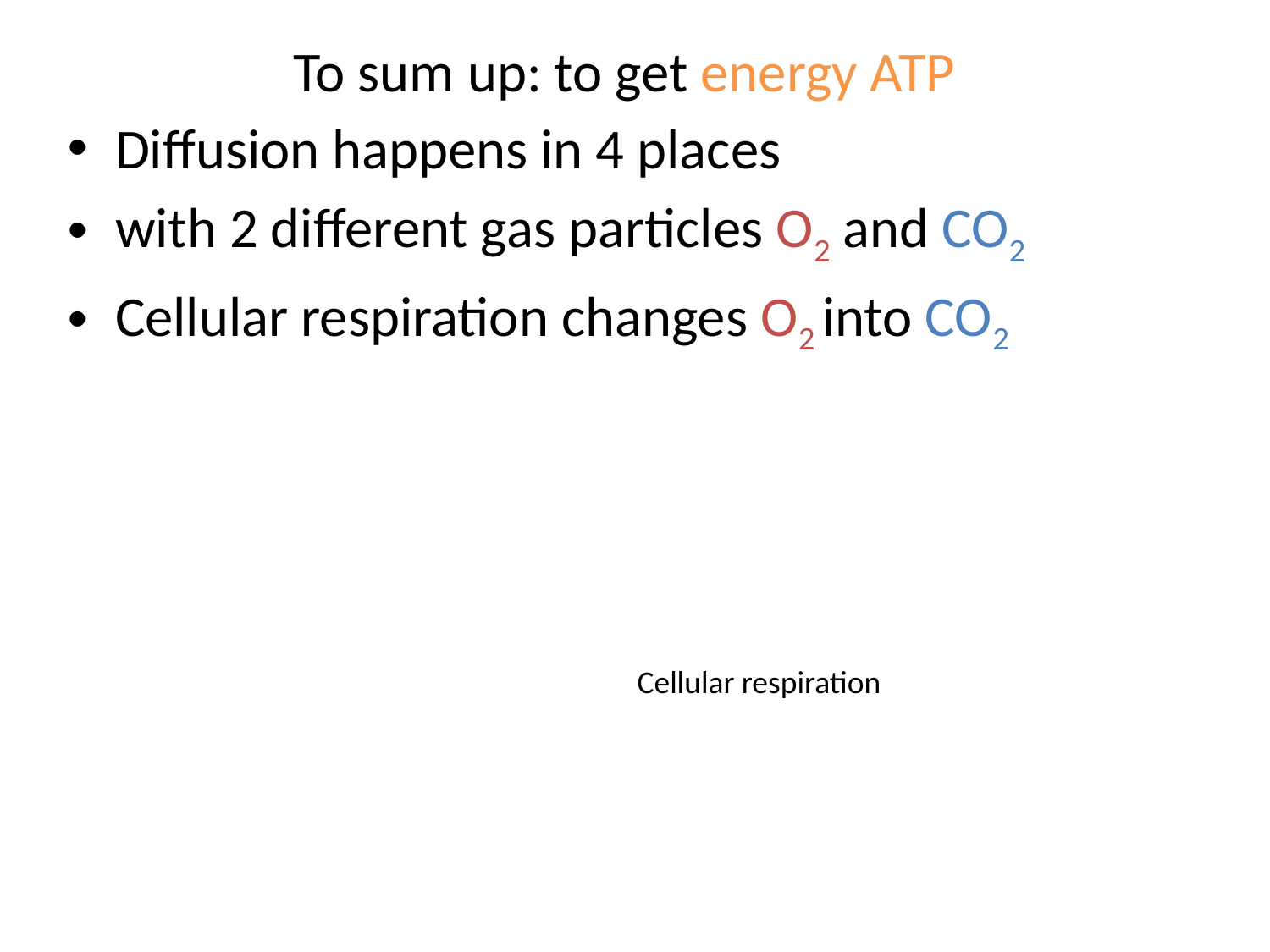

# To sum up: to get energy ATP
Diffusion happens in 4 places
with 2 different gas particles O2 and CO2
Cellular respiration changes O2 into CO2

Cellular respiration